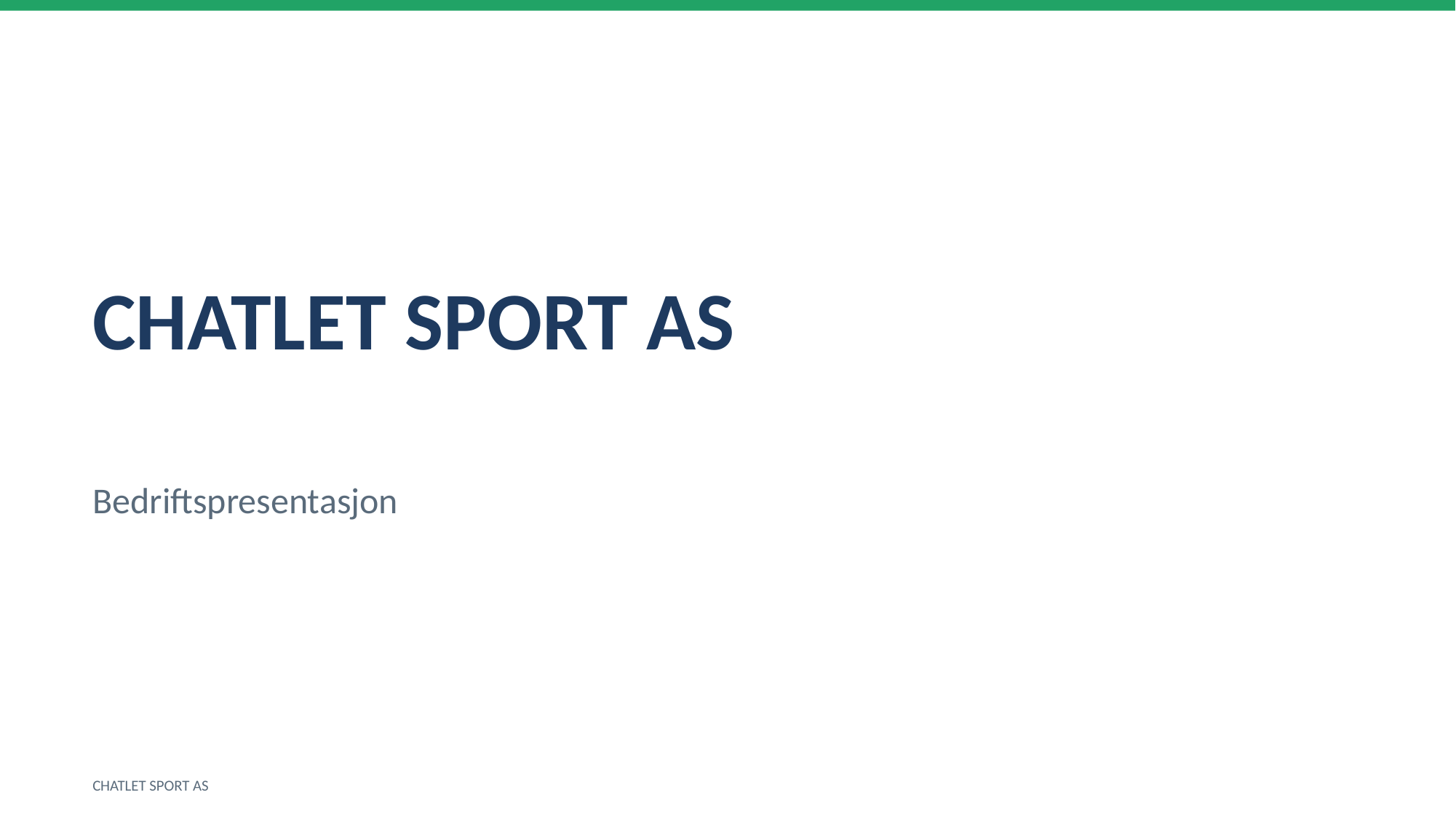

CHATLET SPORT AS
Bedriftspresentasjon
CHATLET SPORT AS